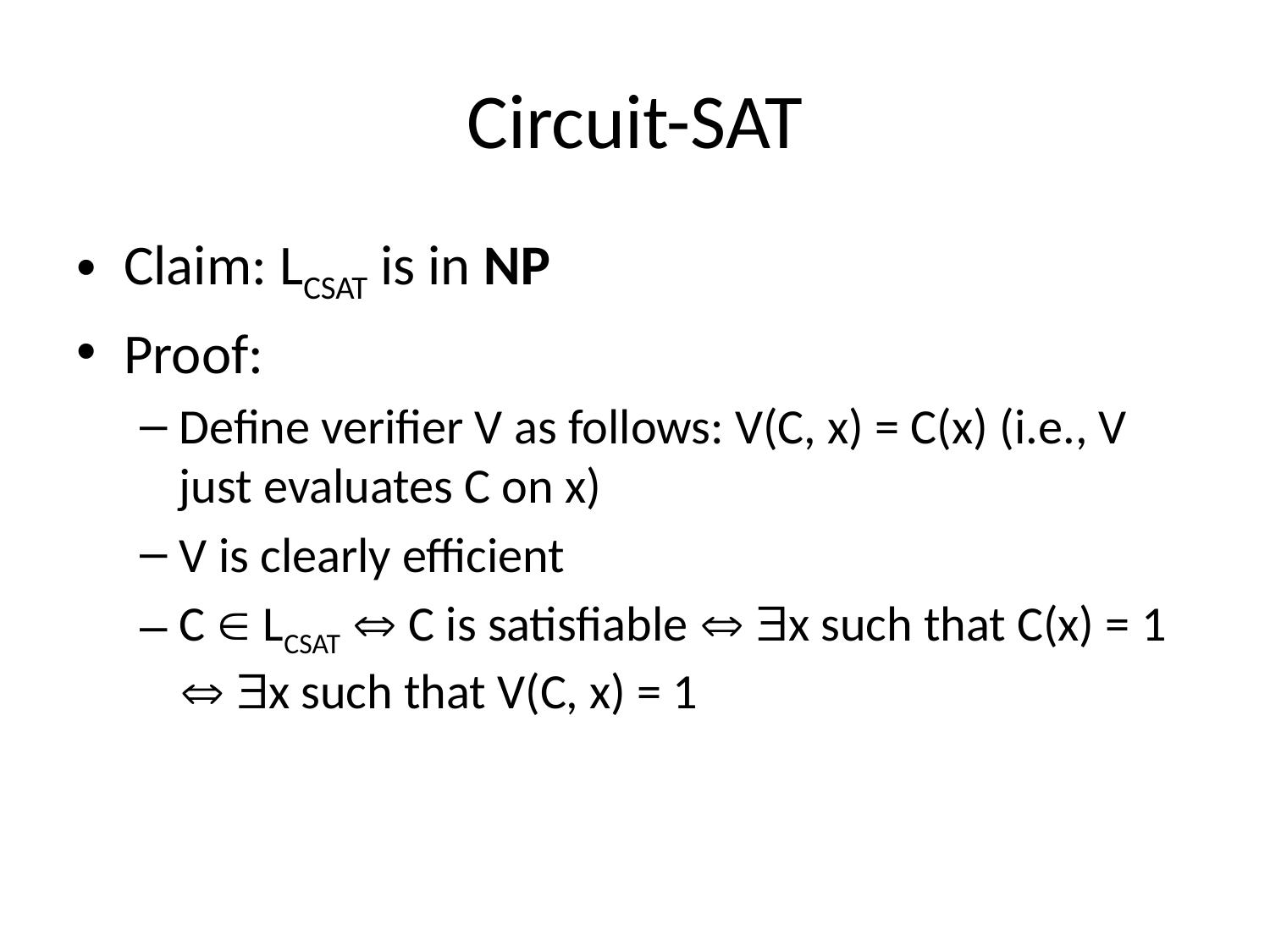

# Circuit-SAT
Claim: LCSAT is in NP
Proof:
Define verifier V as follows: V(C, x) = C(x) (i.e., V just evaluates C on x)
V is clearly efficient
C ∈ LCSAT ⇔ C is satisfiable ⇔ ∃x such that C(x) = 1 ⇔ ∃x such that V(C, x) = 1